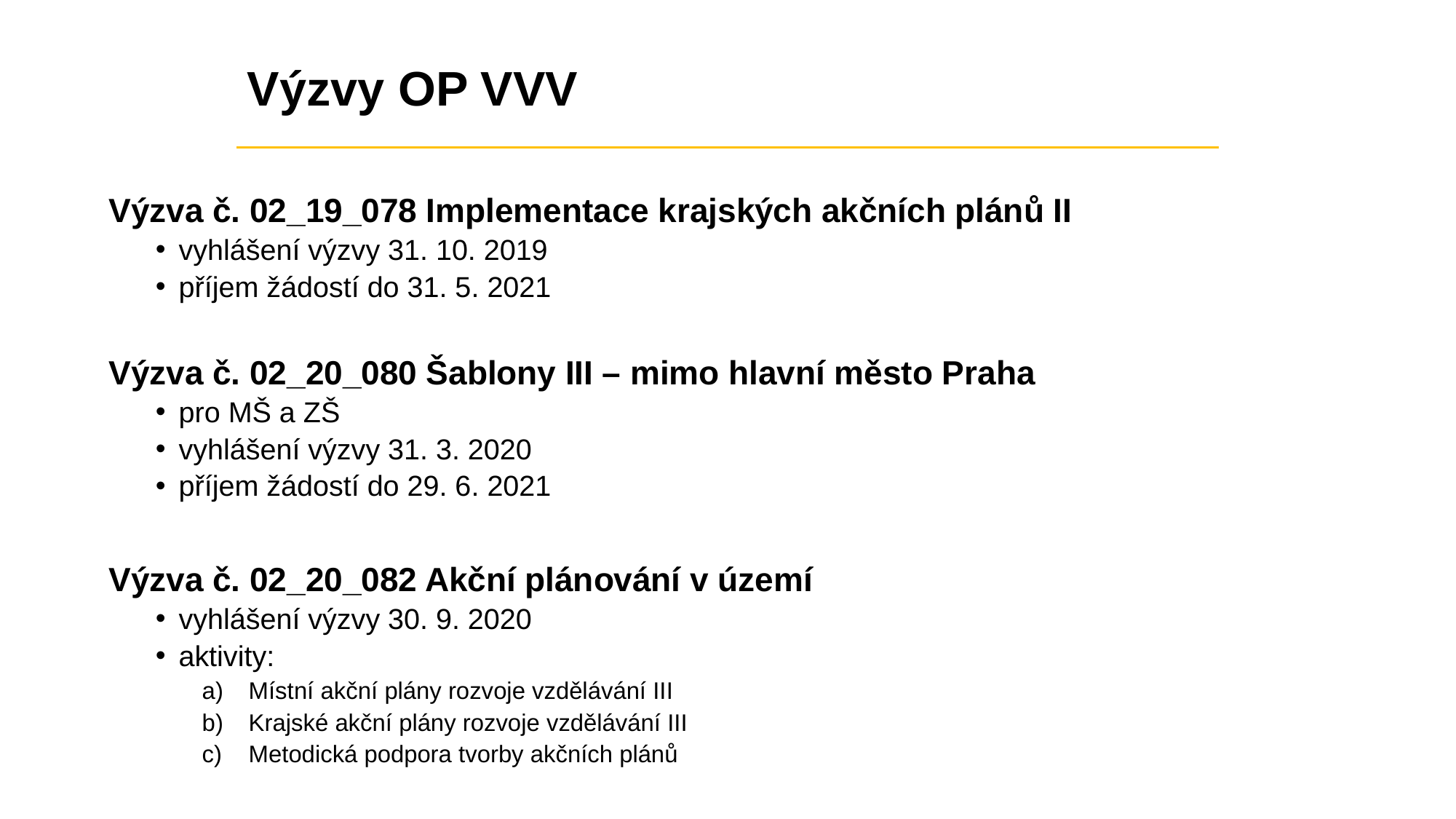

# Výzvy OP VVV

Výzva č. 02_19_078 Implementace krajských akčních plánů II
vyhlášení výzvy 31. 10. 2019
příjem žádostí do 31. 5. 2021

Výzva č. 02_20_080 Šablony III – mimo hlavní město Praha
pro MŠ a ZŠ
vyhlášení výzvy 31. 3. 2020
příjem žádostí do 29. 6. 2021

Výzva č. 02_20_082 Akční plánování v území
vyhlášení výzvy 30. 9. 2020
aktivity:
Místní akční plány rozvoje vzdělávání III
Krajské akční plány rozvoje vzdělávání III
Metodická podpora tvorby akčních plánů